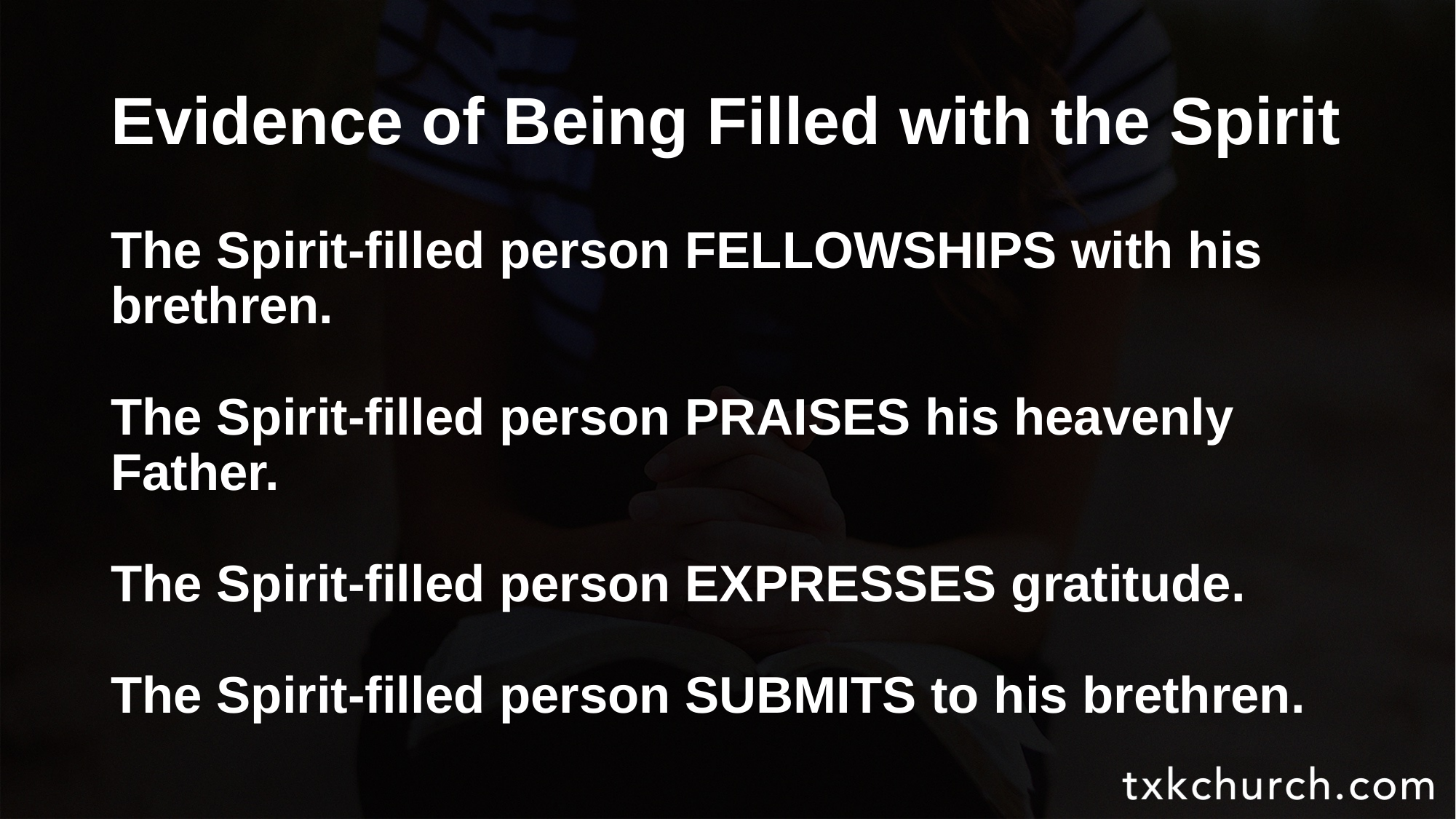

# Evidence of Being Filled with the Spirit
The Spirit-filled person FELLOWSHIPS with his brethren.

The Spirit-filled person PRAISES his heavenly Father.

The Spirit-filled person EXPRESSES gratitude.

The Spirit-filled person SUBMITS to his brethren.